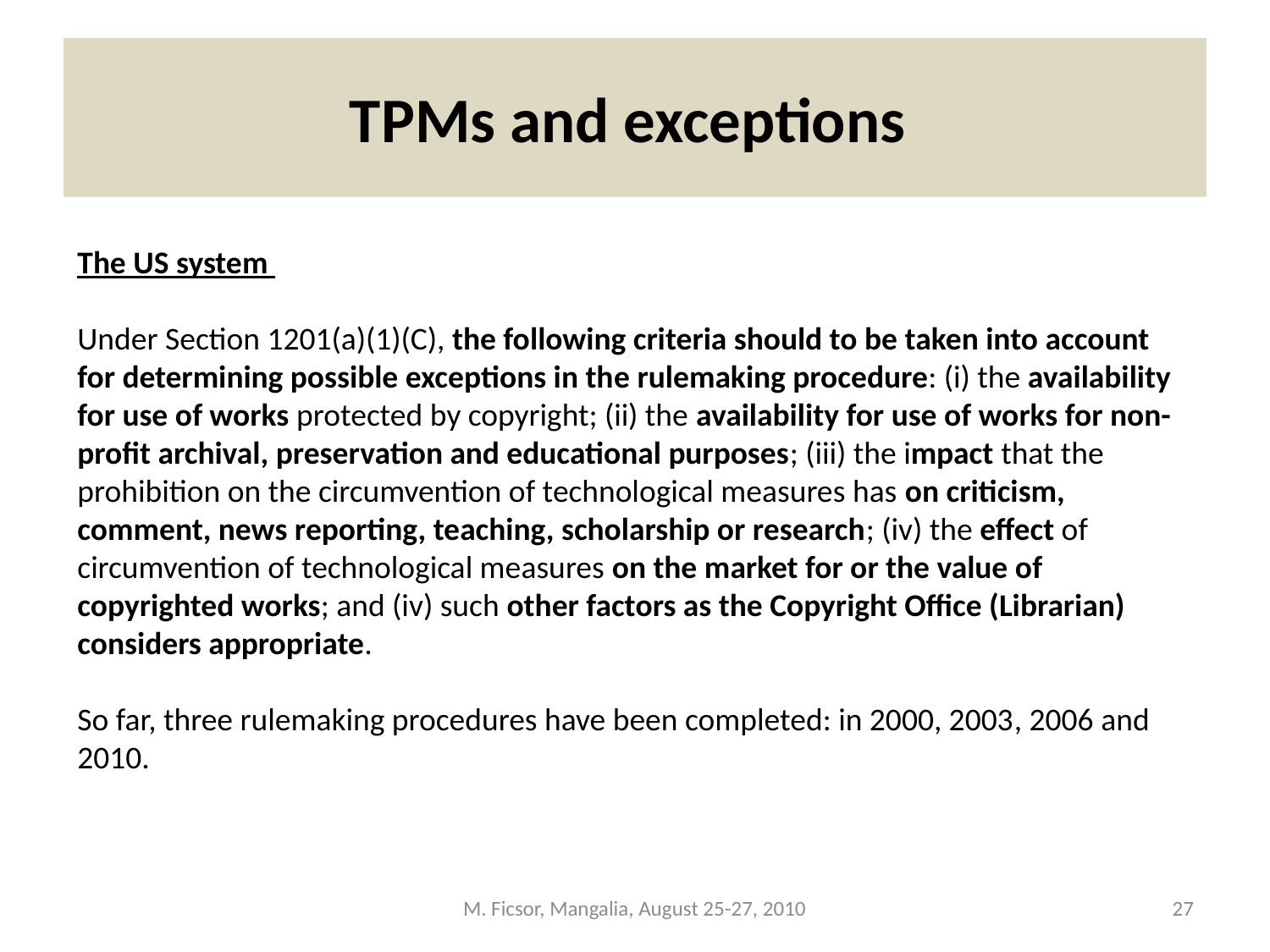

# TPMs and exceptions
The US system

Under Section 1201(a)(1)(C), the following criteria should to be taken into account for determining possible exceptions in the rulemaking procedure: (i) the availability for use of works protected by copyright; (ii) the availability for use of works for non-profit archival, preservation and educational purposes; (iii) the impact that the prohibition on the circumvention of technological measures has on criticism, comment, news reporting, teaching, scholarship or research; (iv) the effect of circumvention of technological measures on the market for or the value of copyrighted works; and (iv) such other factors as the Copyright Office (Librarian) considers appropriate.

So far, three rulemaking procedures have been completed: in 2000, 2003, 2006 and 2010.

M. Ficsor, Mangalia, August 25-27, 2010
27